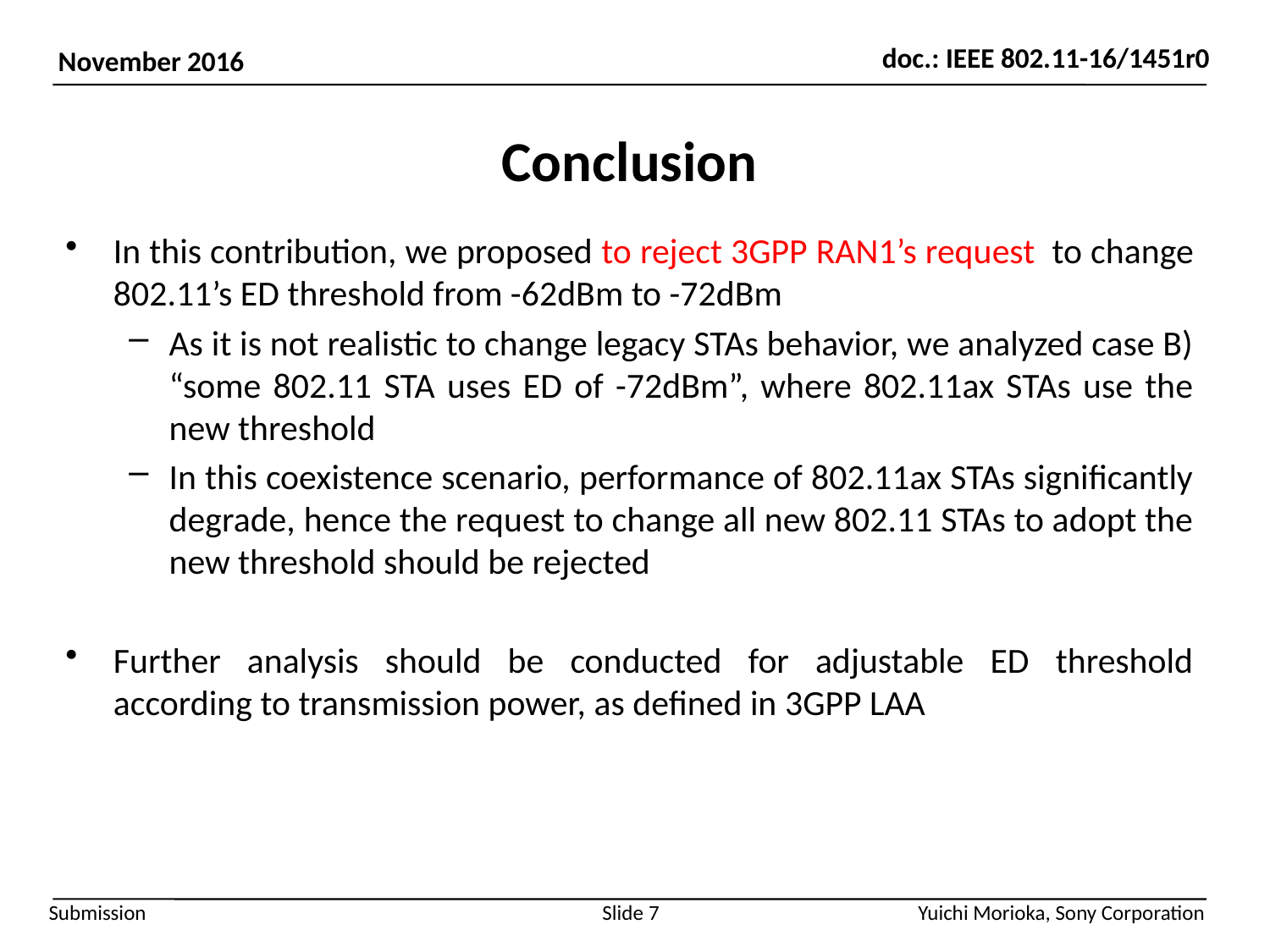

# Conclusion
In this contribution, we proposed to reject 3GPP RAN1’s request  to change 802.11’s ED threshold from -62dBm to -72dBm
As it is not realistic to change legacy STAs behavior, we analyzed case B) “some 802.11 STA uses ED of -72dBm”, where 802.11ax STAs use the new threshold
In this coexistence scenario, performance of 802.11ax STAs significantly degrade, hence the request to change all new 802.11 STAs to adopt the new threshold should be rejected

Further analysis should be conducted for adjustable ED threshold according to transmission power, as defined in 3GPP LAA
Slide 7